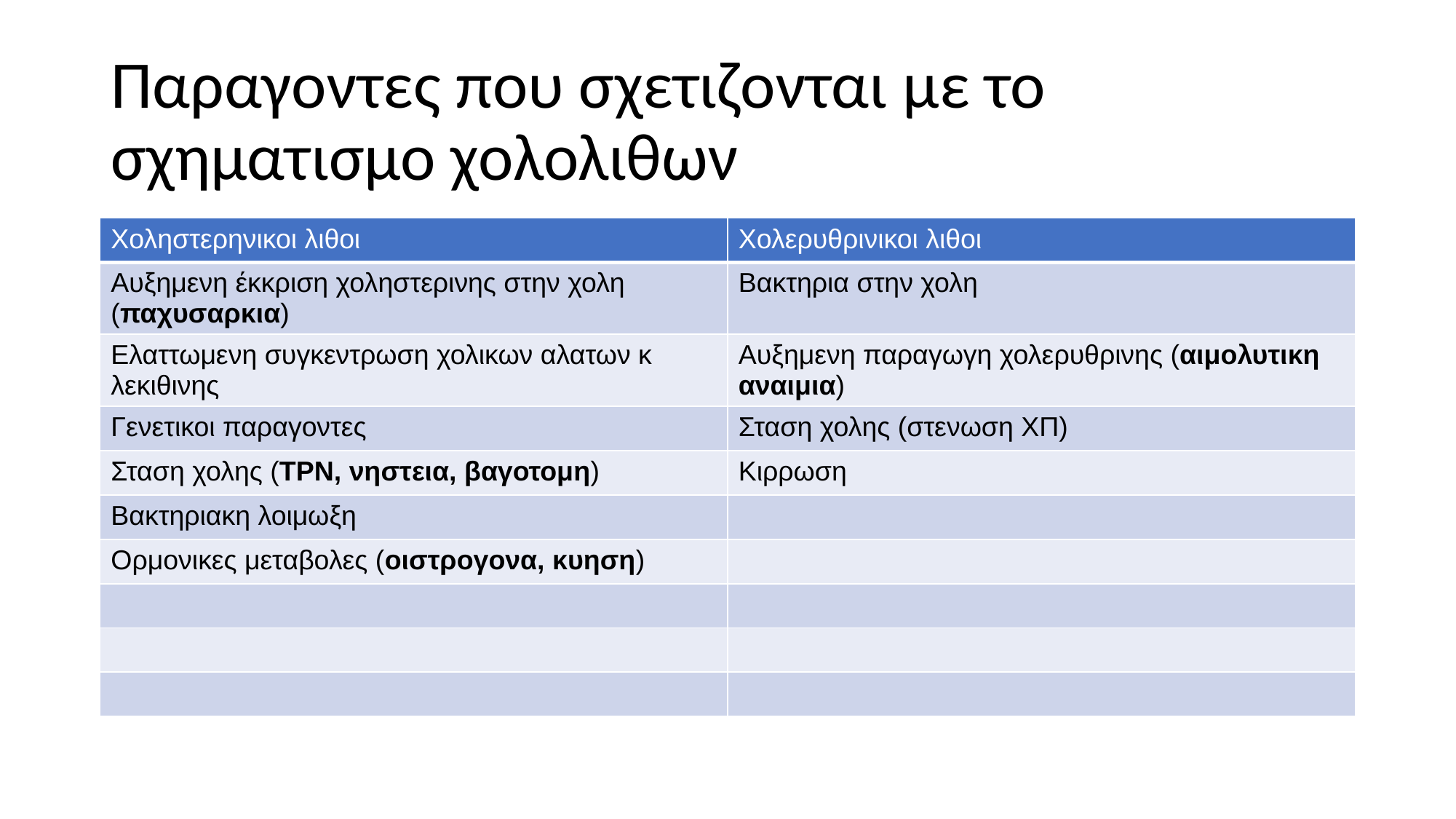

# Παραγοντες που σχετιζονται με το σχηματισμο χολολιθων
| Χοληστερηνικοι λιθοι | Χολερυθρινικοι λιθοι |
| --- | --- |
| Αυξημενη έκκριση χοληστερινης στην χολη (παχυσαρκια) | Βακτηρια στην χολη |
| Ελαττωμενη συγκεντρωση χολικων αλατων κ λεκιθινης | Αυξημενη παραγωγη χολερυθρινης (αιμολυτικη αναιμια) |
| Γενετικοι παραγοντες | Σταση χολης (στενωση ΧΠ) |
| Σταση χολης (TPN, νηστεια, βαγοτομη) | Κιρρωση |
| Βακτηριακη λοιμωξη |  |
| Ορμονικες μεταβολες (οιστρογονα, κυηση) |  |
|  |  |
|  |  |
|  |  |